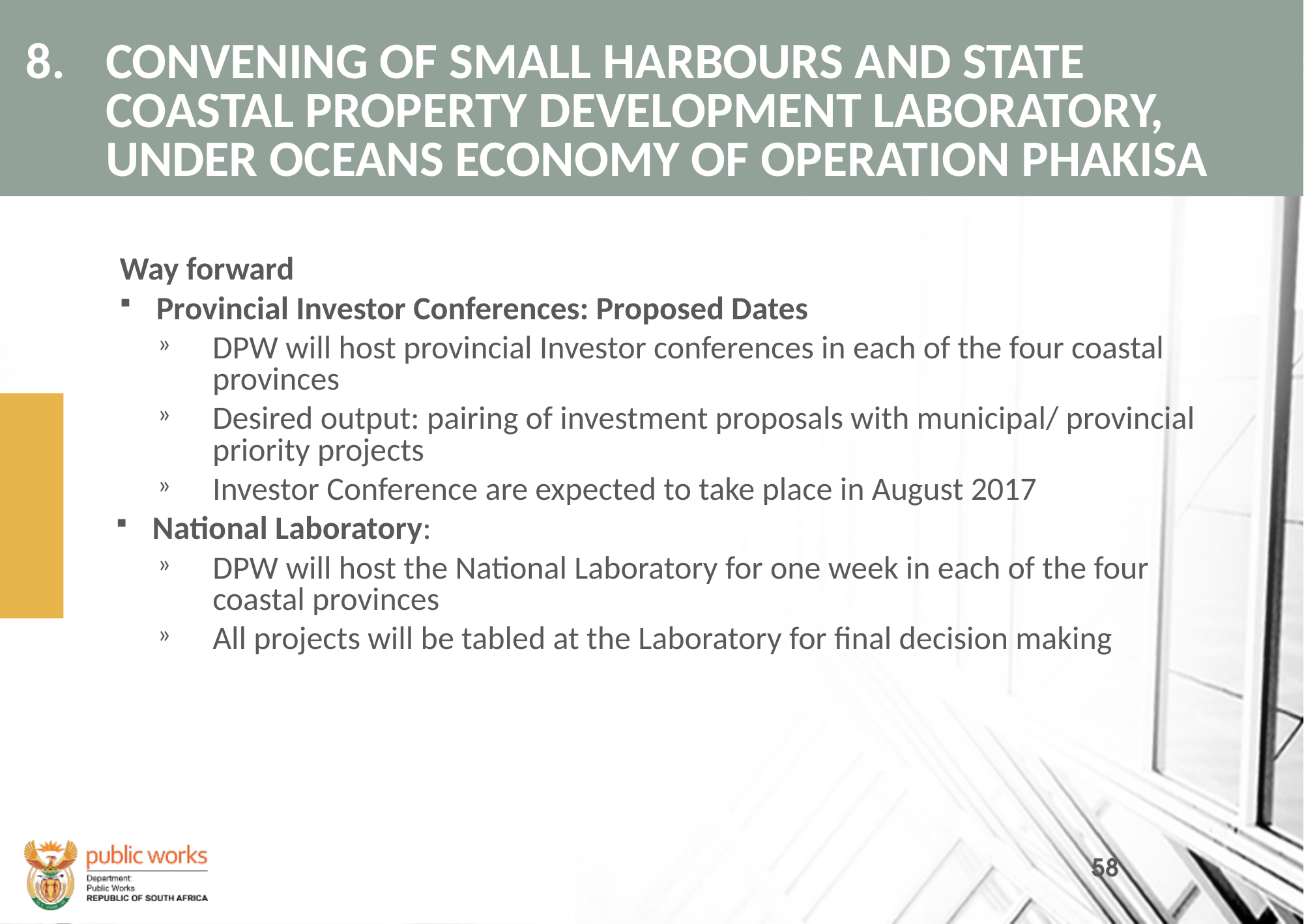

# 8. 	CONVENING OF SMALL HARBOURS AND STATE COASTAL PROPERTY DEVELOPMENT LABORATORY, UNDER OCEANS ECONOMY OF OPERATION PHAKISA
Way forward
Provincial Investor Conferences: Proposed Dates
DPW will host provincial Investor conferences in each of the four coastal provinces
Desired output: pairing of investment proposals with municipal/ provincial priority projects
Investor Conference are expected to take place in August 2017
National Laboratory:
DPW will host the National Laboratory for one week in each of the four coastal provinces
All projects will be tabled at the Laboratory for final decision making